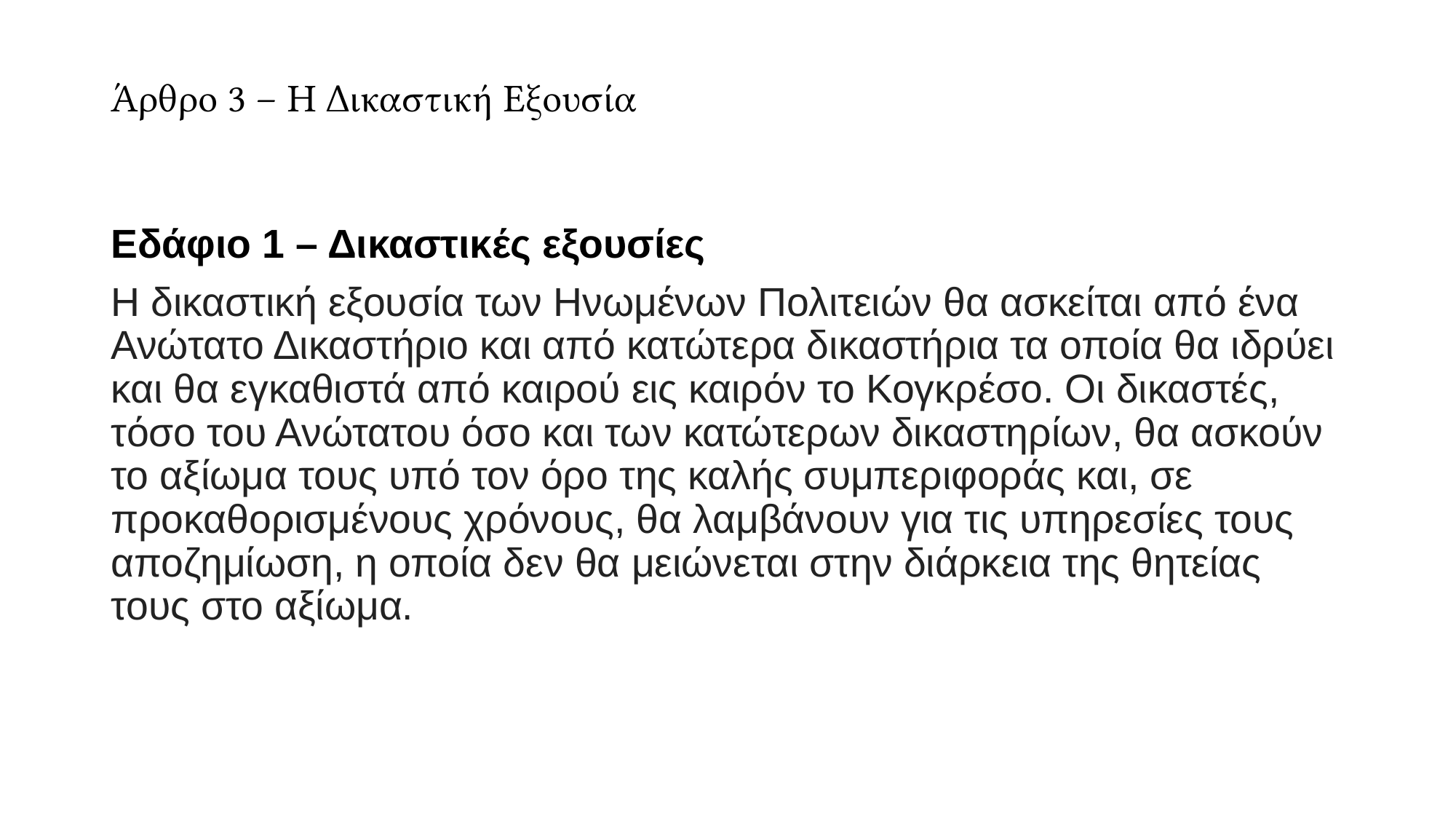

# Άρθρο 3 – Η Δικαστική Εξουσία
Εδάφιο 1 – Δικαστικές εξουσίες
Η δικαστική εξουσία των Ηνωμένων Πολιτειών θα ασκείται από ένα Ανώτατο Δικαστήριο και από κατώτερα δικαστήρια τα οποία θα ιδρύει και θα εγκαθιστά από καιρού εις καιρόν το Κογκρέσο. Οι δικαστές, τόσο του Ανώτατου όσο και των κατώτερων δικαστηρίων, θα ασκούν το αξίωμα τους υπό τον όρο της καλής συμπεριφοράς και, σε προκαθορισμένους χρόνους, θα λαμβάνουν για τις υπηρεσίες τους αποζημίωση, η οποία δεν θα μειώνεται στην διάρκεια της θητείας τους στο αξίωμα.